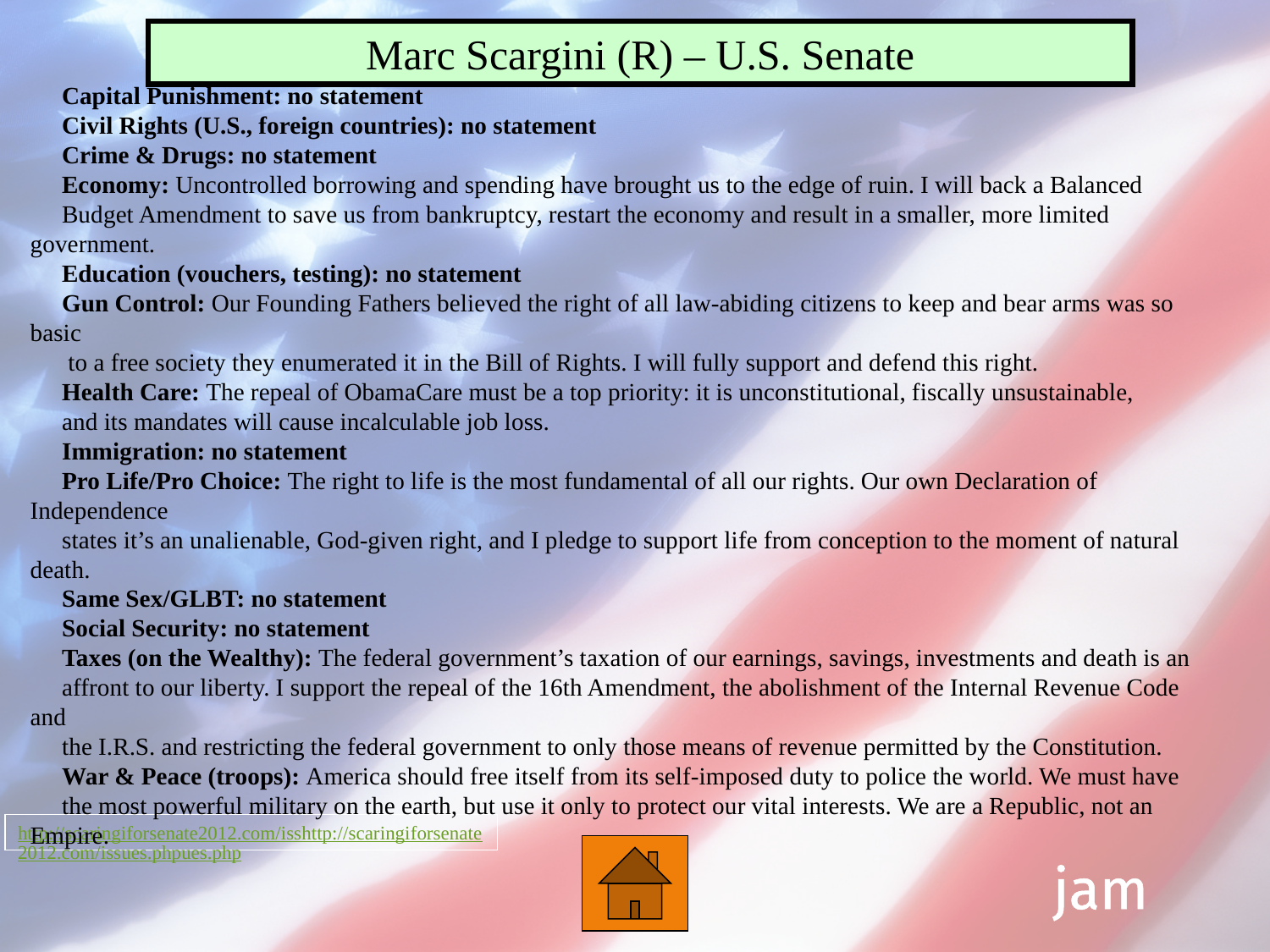

Marc Scargini (R) – U.S. Senate
Capital Punishment: no statement
Civil Rights (U.S., foreign countries): no statement
Crime & Drugs: no statement
Economy: Uncontrolled borrowing and spending have brought us to the edge of ruin. I will back a Balanced
Budget Amendment to save us from bankruptcy, restart the economy and result in a smaller, more limited government.
Education (vouchers, testing): no statement
Gun Control: Our Founding Fathers believed the right of all law-abiding citizens to keep and bear arms was so basic
 to a free society they enumerated it in the Bill of Rights. I will fully support and defend this right.
Health Care: The repeal of ObamaCare must be a top priority: it is unconstitutional, fiscally unsustainable,
and its mandates will cause incalculable job loss.
Immigration: no statement
Pro Life/Pro Choice: The right to life is the most fundamental of all our rights. Our own Declaration of Independence
states it’s an unalienable, God-given right, and I pledge to support life from conception to the moment of natural death.
Same Sex/GLBT: no statement
Social Security: no statement
Taxes (on the Wealthy): The federal government’s taxation of our earnings, savings, investments and death is an
affront to our liberty. I support the repeal of the 16th Amendment, the abolishment of the Internal Revenue Code and
the I.R.S. and restricting the federal government to only those means of revenue permitted by the Constitution.
War & Peace (troops): America should free itself from its self-imposed duty to police the world. We must have
the most powerful military on the earth, but use it only to protect our vital interests. We are a Republic, not an Empire.
http://scaringiforsenate2012.com/isshttp://scaringiforsenate2012.com/issues.phpues.php

jam